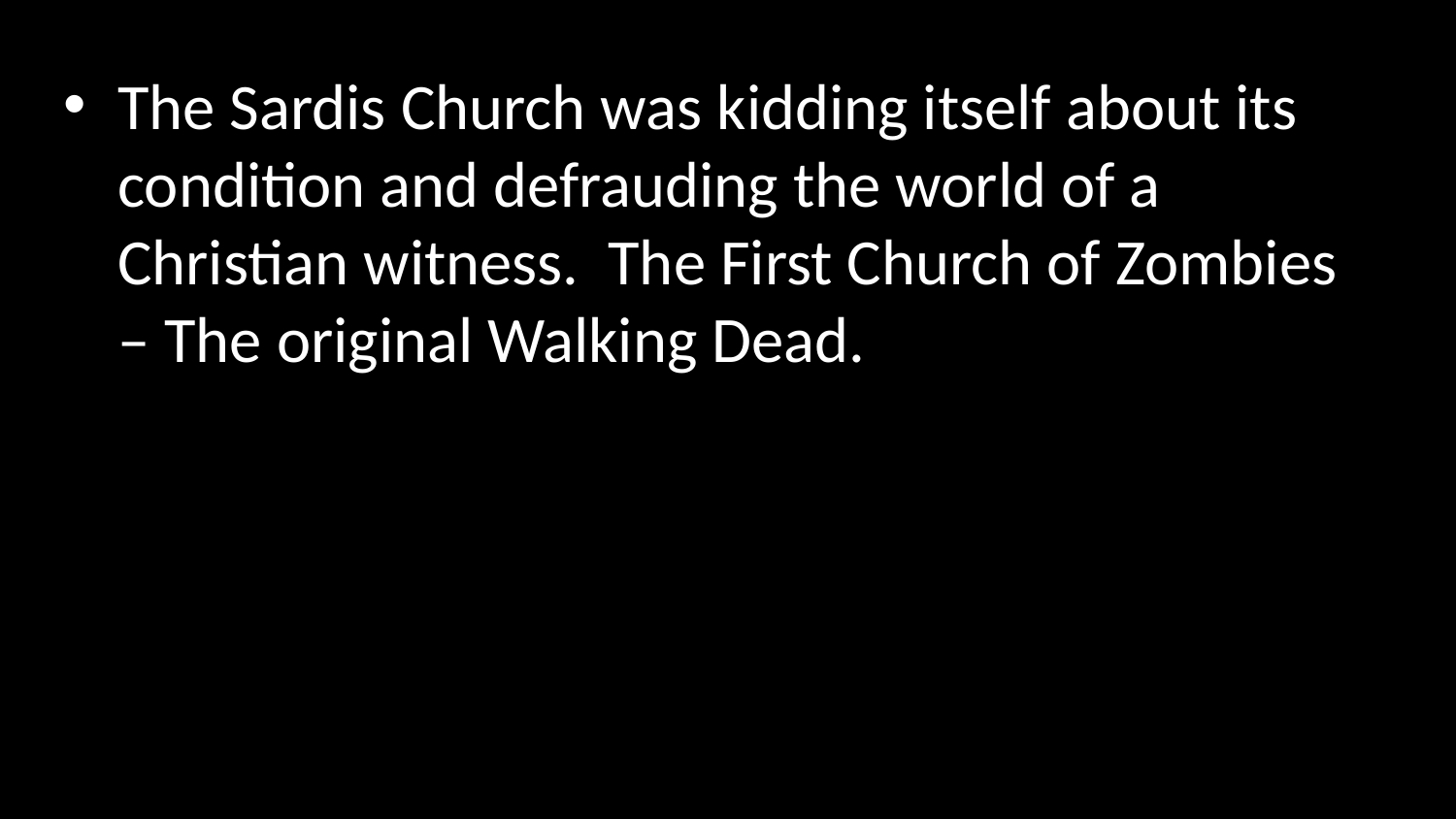

The Sardis Church was kidding itself about its condition and defrauding the world of a Christian witness.  The First Church of Zombies – The original Walking Dead.